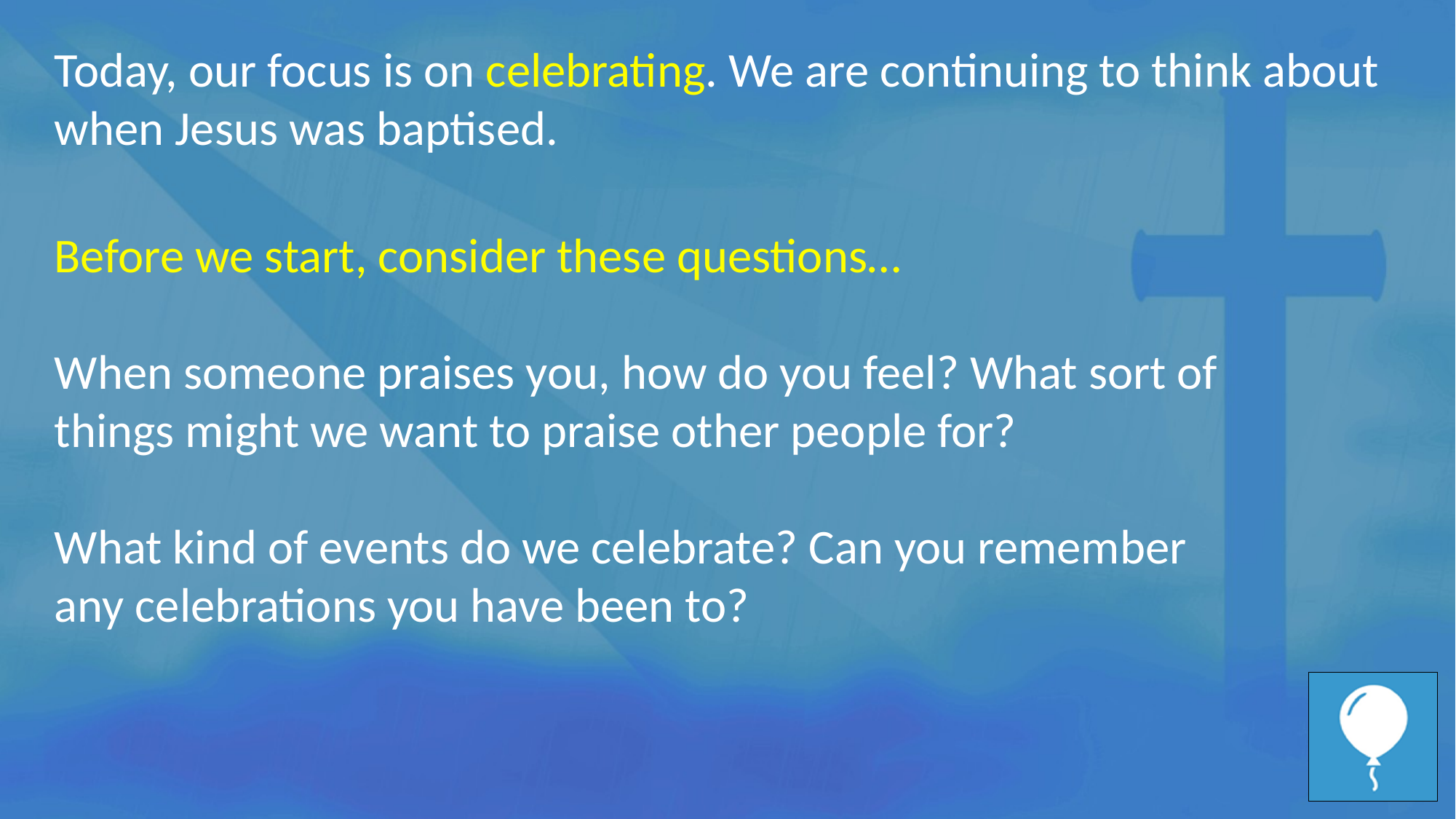

Today, our focus is on celebrating. We are continuing to think about when Jesus was baptised.
Before we start, consider these questions…

When someone praises you, how do you feel? What sort of things might we want to praise other people for?

What kind of events do we celebrate? Can you remember any celebrations you have been to?